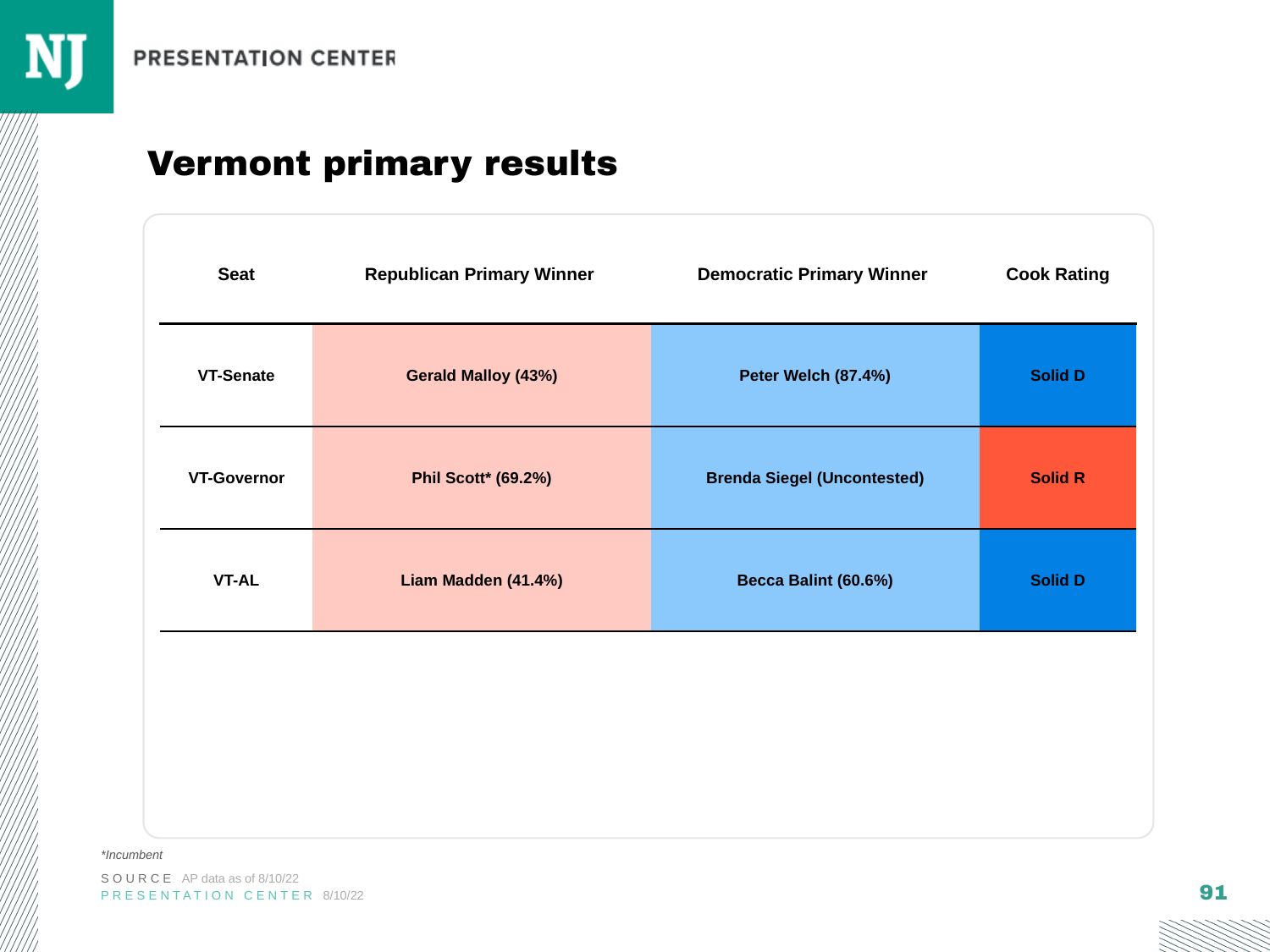

# Vermont primary results

| Seat | Republican Primary Winner | Democratic Primary Winner | Cook Rating |
| --- | --- | --- | --- |
| VT-Senate | Gerald Malloy (43%) | Peter Welch (87.4%) | Solid D |
| VT-Governor | Phil Scott\* (69.2%) | Brenda Siegel (Uncontested) | Solid R |
| VT-AL | Liam Madden (41.4%) | Becca Balint (60.6%) | Solid D |
*Incumbent
SOURCE AP data as of 8/10/22
PRESENTATION CENTER 8/10/22